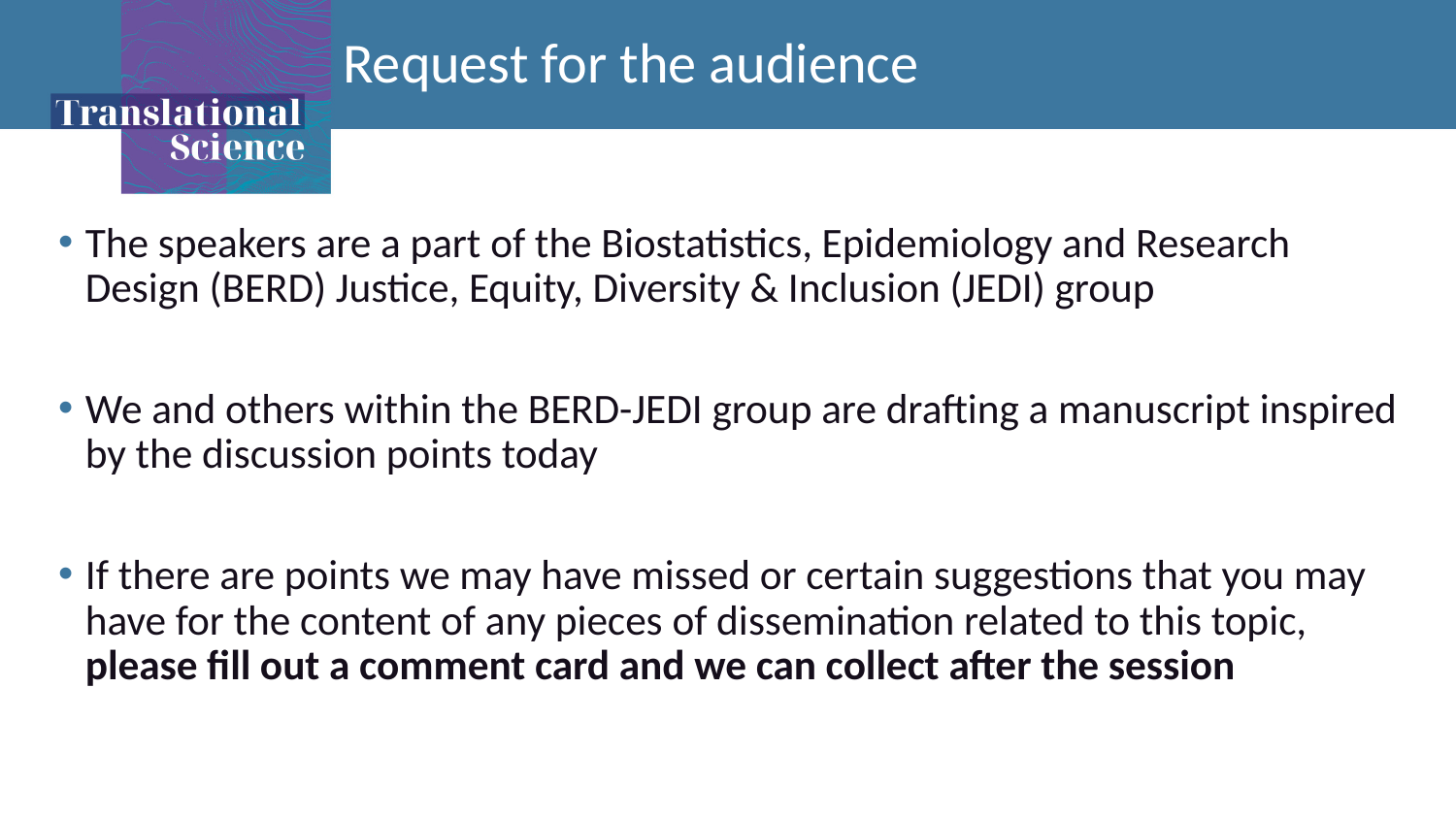

# Request for the audience
The speakers are a part of the Biostatistics, Epidemiology and Research Design (BERD) Justice, Equity, Diversity & Inclusion (JEDI) group

We and others within the BERD-JEDI group are drafting a manuscript inspired by the discussion points today

If there are points we may have missed or certain suggestions that you may have for the content of any pieces of dissemination related to this topic, please fill out a comment card and we can collect after the session